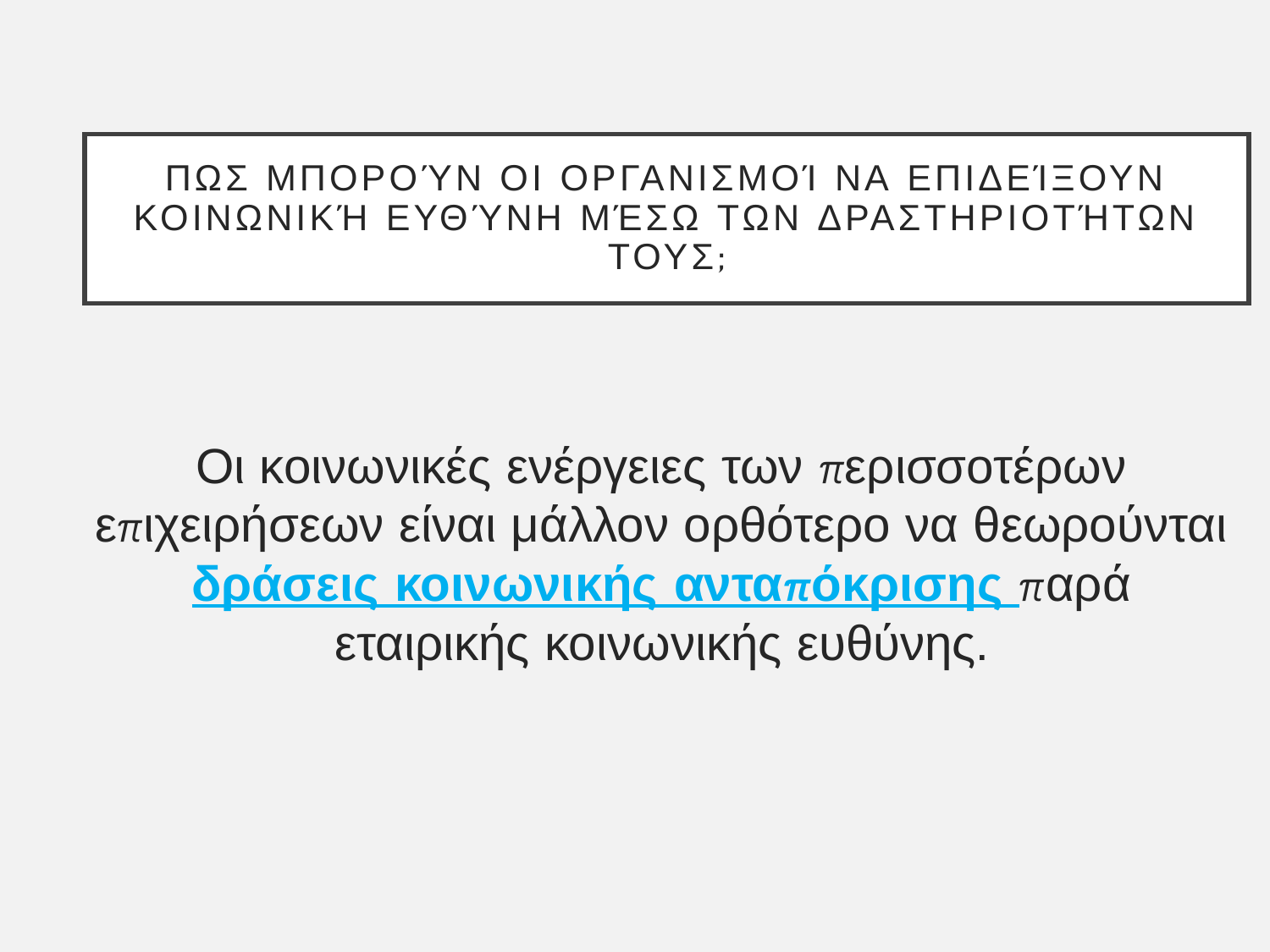

# Πως μπορούν οι οργανισμοί να επιδείξουν Κοινωνική ευθύνη μέσω των δραστηριοτήτων τους;

Οι κοινωνικές ενέργειες των περισσοτέρων επιχειρήσεων είναι μάλλον ορθότερο να θεωρούνται δράσεις κοινωνικής ανταπόκρισης παρά εταιρικής κοινωνικής ευθύνης.